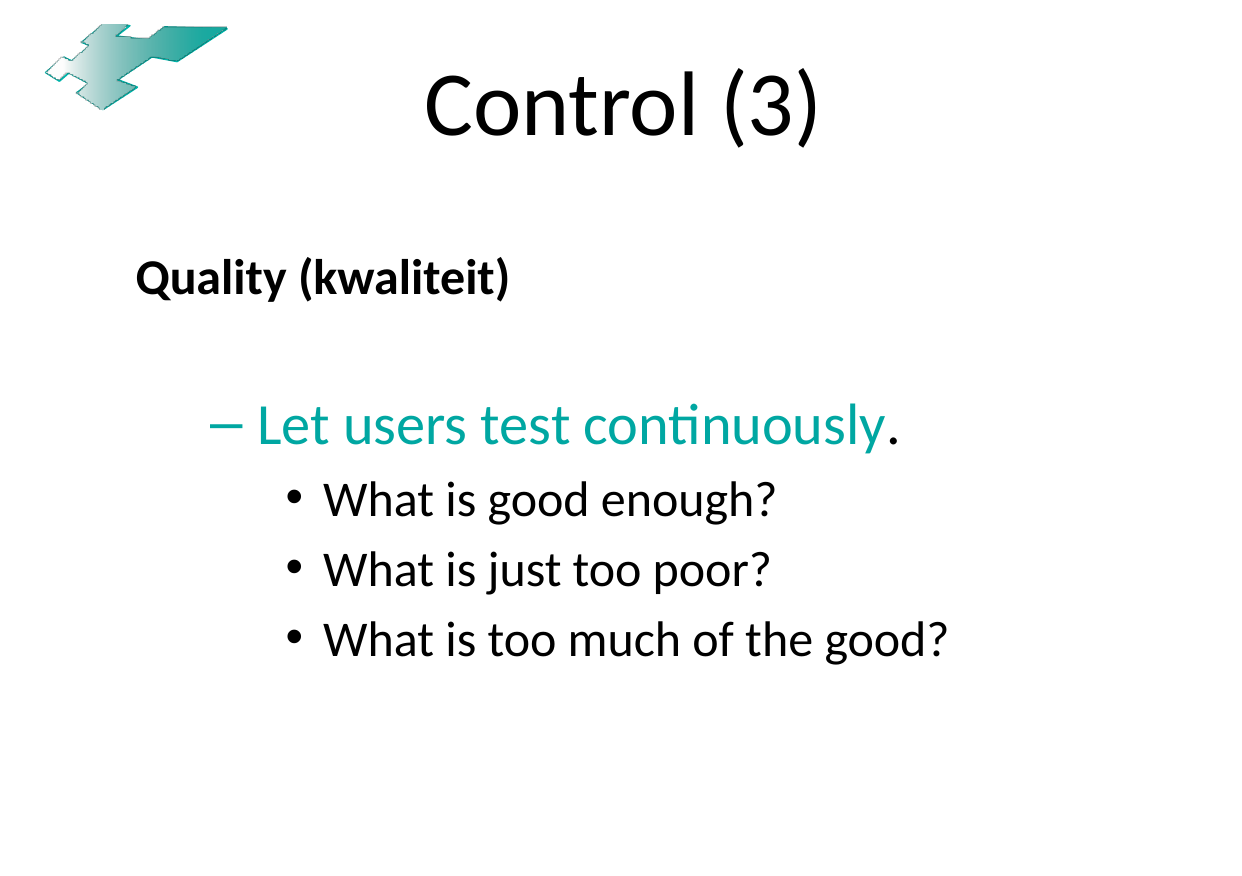

# Control (3)
Quality (kwaliteit)

Let users test continuously.
What is good enough?
What is just too poor?
What is too much of the good?